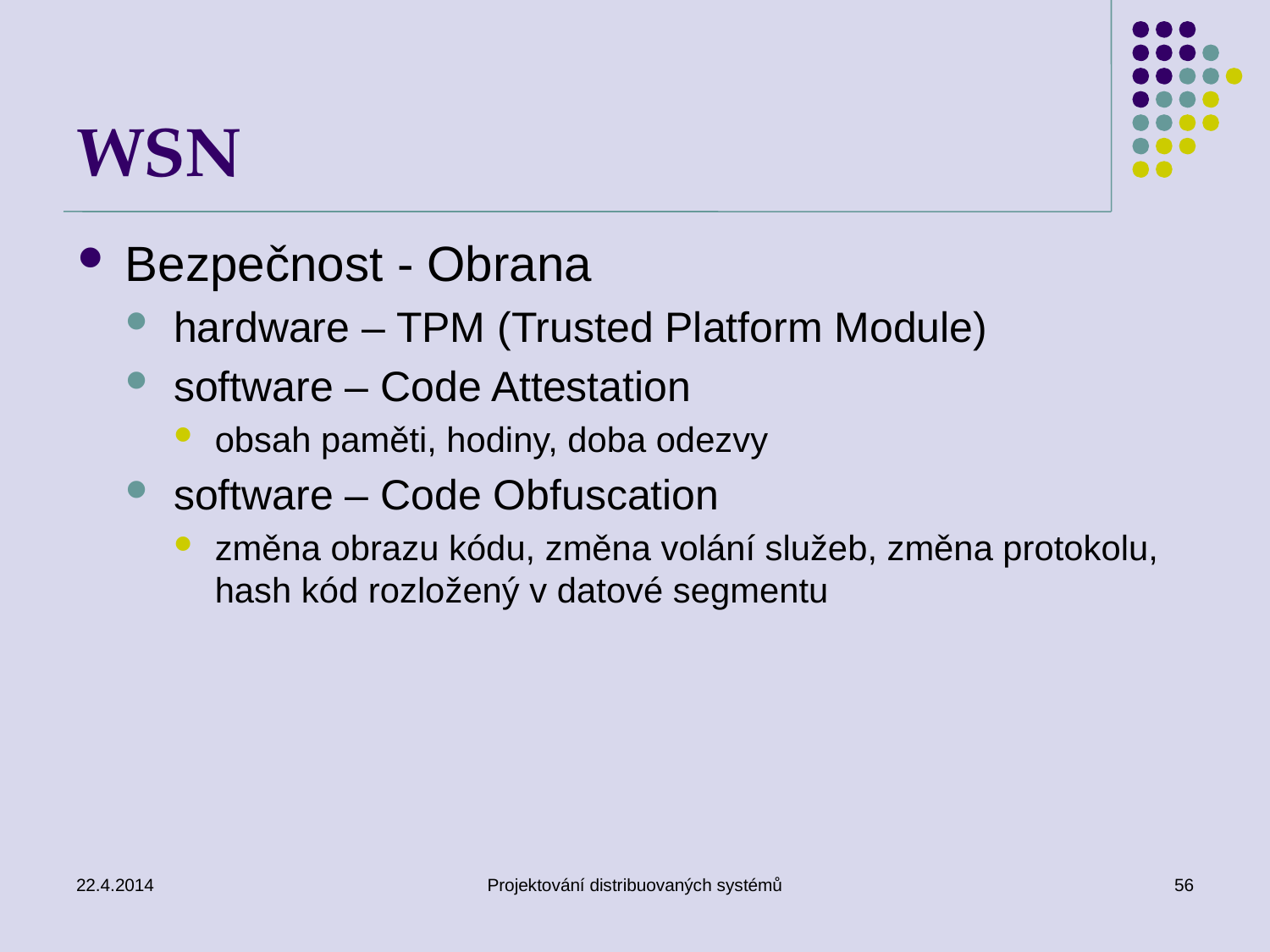

# WSN
Bezpečnost - Obrana
hardware – TPM (Trusted Platform Module)
software – Code Attestation
obsah paměti, hodiny, doba odezvy
software – Code Obfuscation
změna obrazu kódu, změna volání služeb, změna protokolu, hash kód rozložený v datové segmentu
22.4.2014
Projektování distribuovaných systémů
56